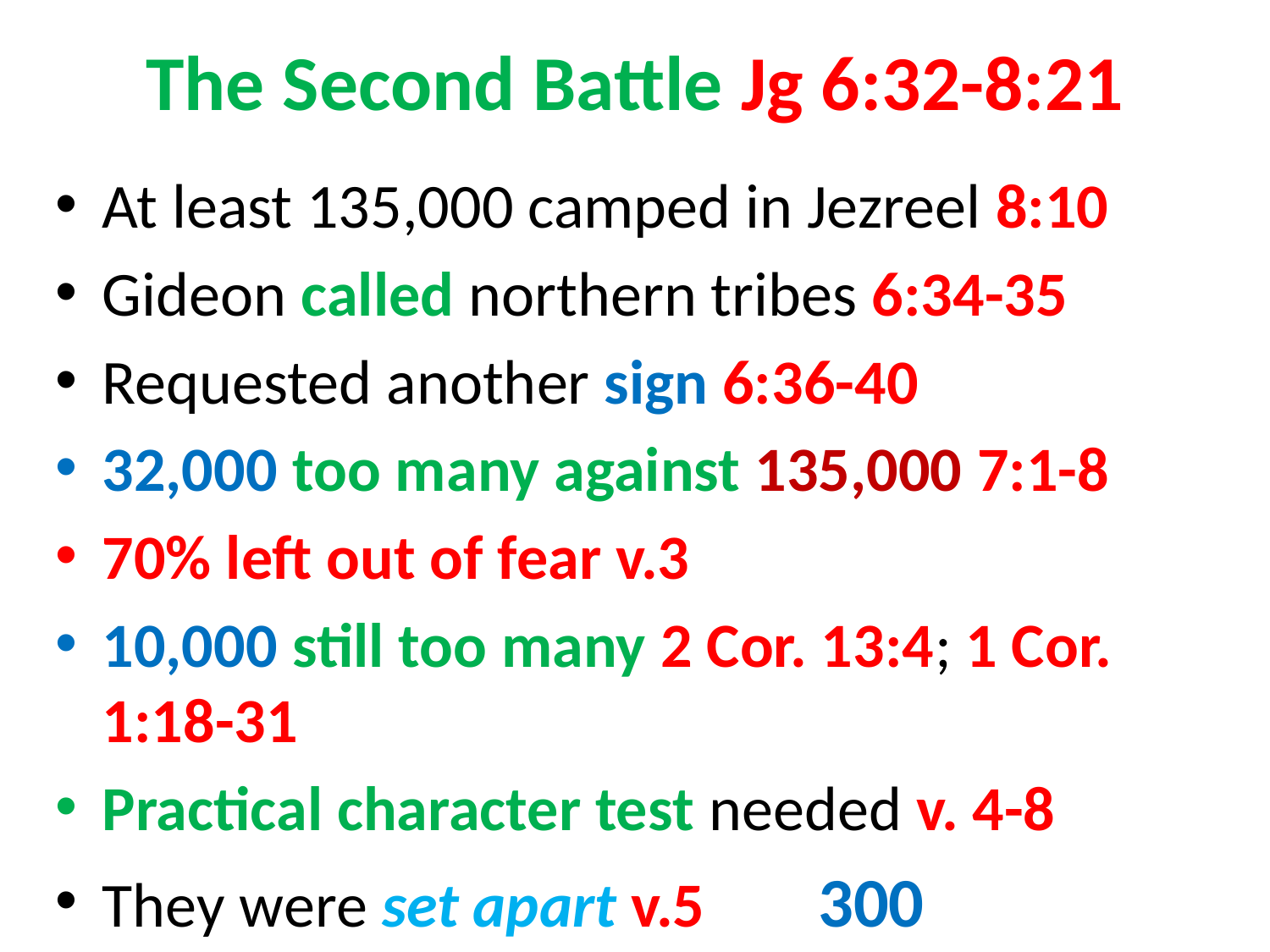

# The Second Battle Jg 6:32-8:21
At least 135,000 camped in Jezreel 8:10
Gideon called northern tribes 6:34-35
Requested another sign 6:36-40
32,000 too many against 135,000 7:1-8
70% left out of fear v.3
10,000 still too many 2 Cor. 13:4; 1 Cor. 1:18-31
Practical character test needed v. 4-8
They were set apart v.5        300